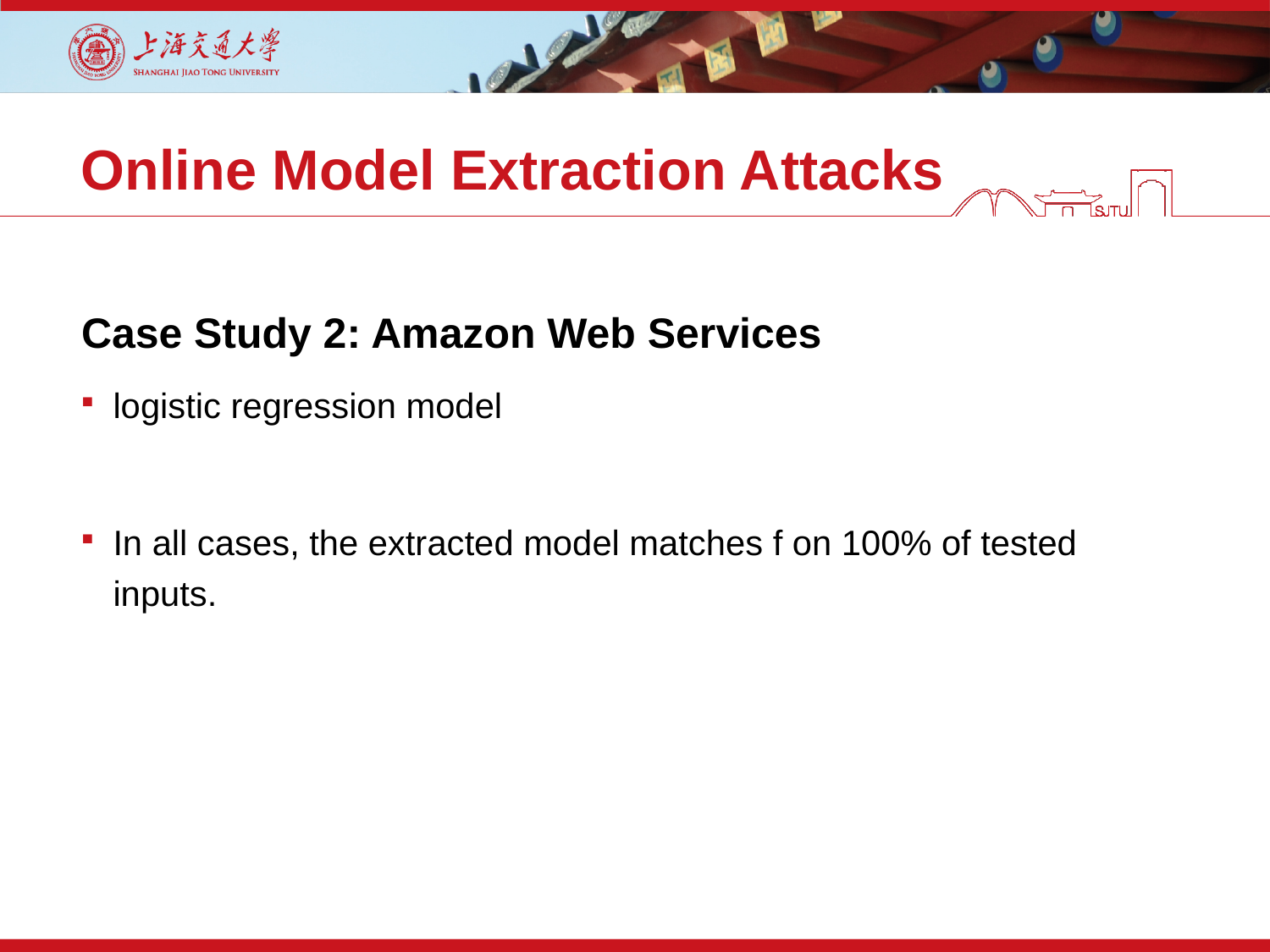

# Online Model Extraction Attacks
Case Study 2: Amazon Web Services
logistic regression model

In all cases, the extracted model matches f on 100% of tested inputs.